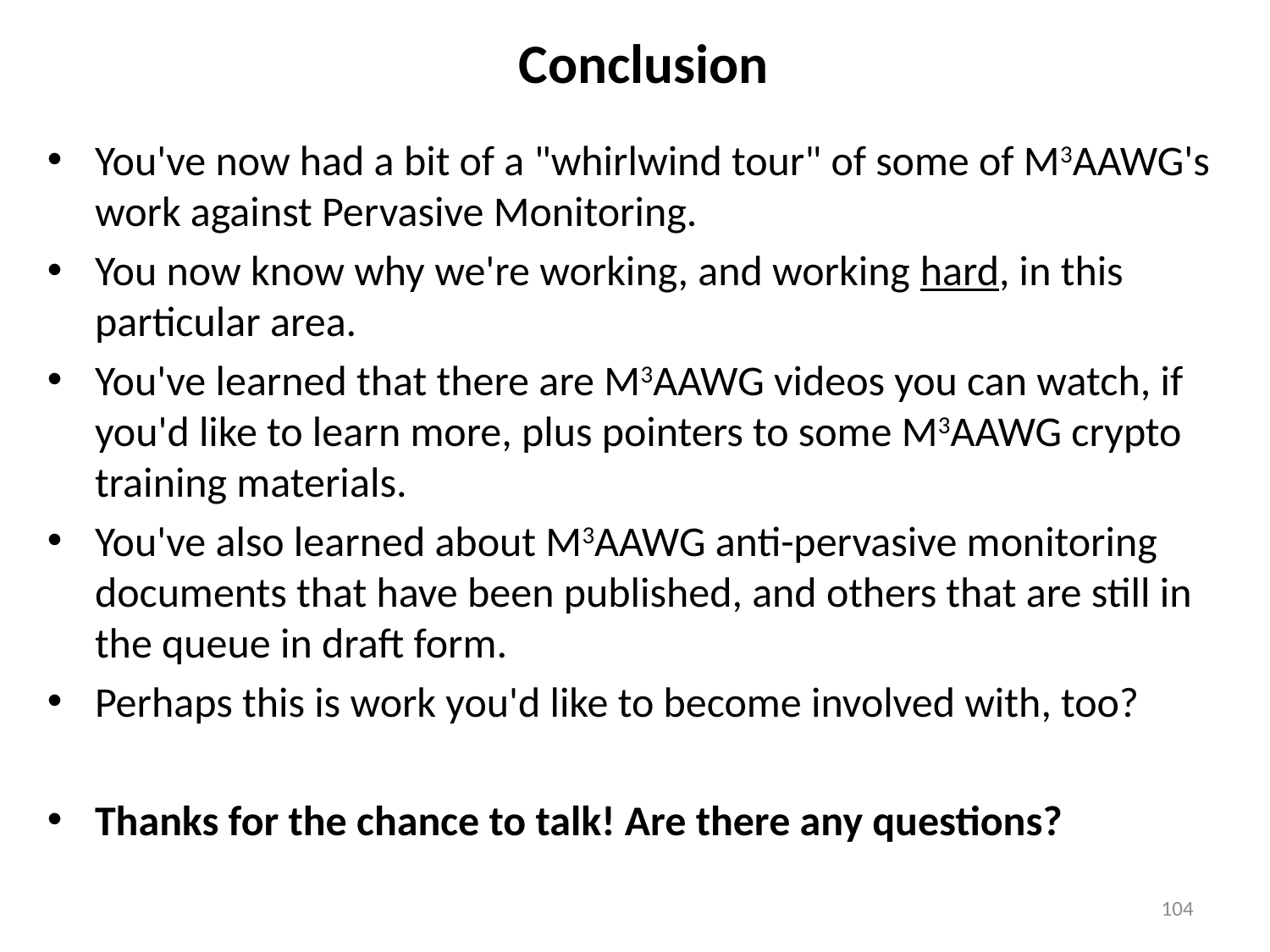

# Conclusion
You've now had a bit of a "whirlwind tour" of some of M3AAWG's work against Pervasive Monitoring.
You now know why we're working, and working hard, in this particular area.
You've learned that there are M3AAWG videos you can watch, if you'd like to learn more, plus pointers to some M3AAWG crypto training materials.
You've also learned about M3AAWG anti-pervasive monitoring documents that have been published, and others that are still in the queue in draft form.
Perhaps this is work you'd like to become involved with, too?

Thanks for the chance to talk! Are there any questions?
104